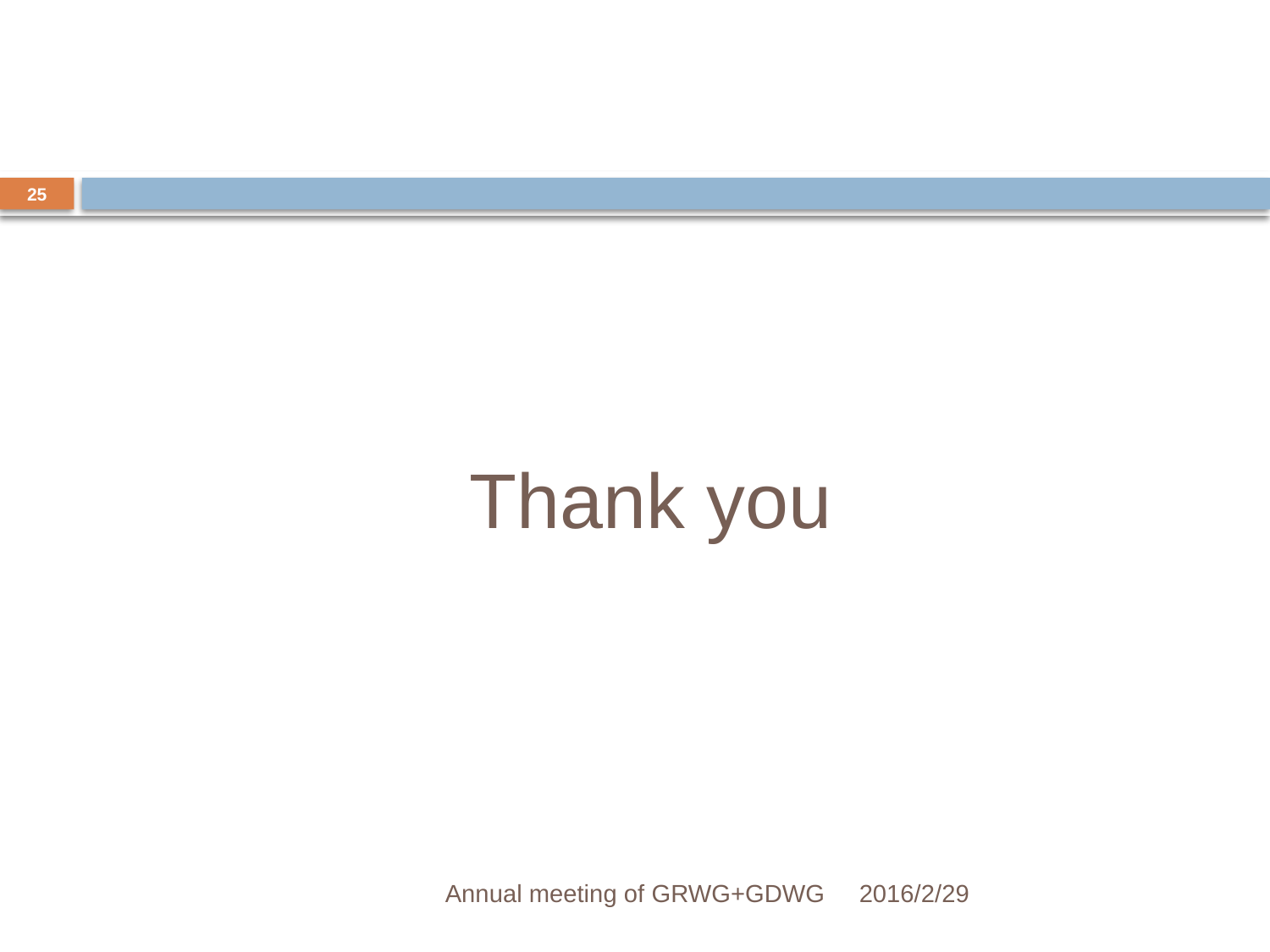

25
# Thank you
Annual meeting of GRWG+GDWG
2016/2/29